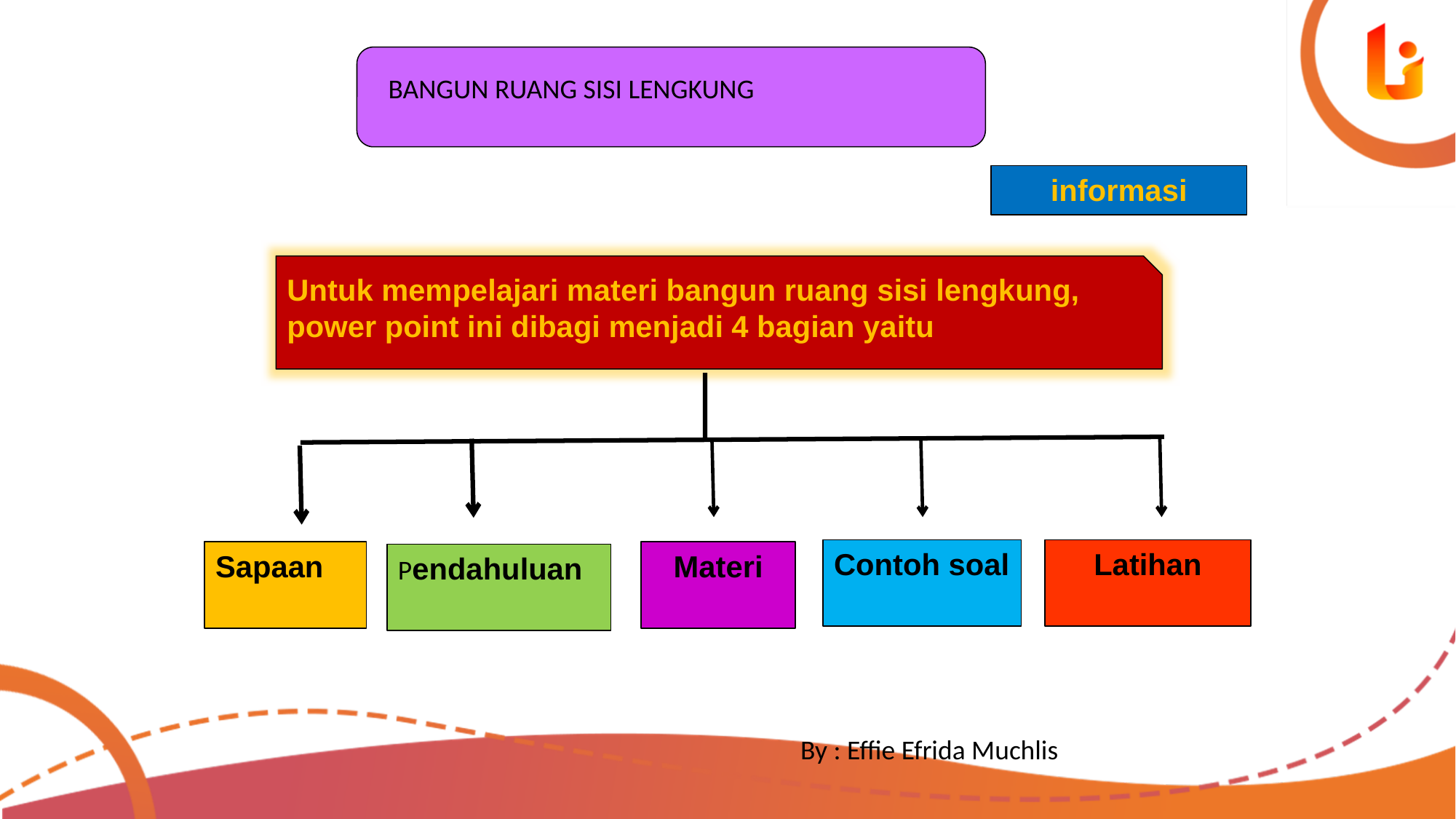

BANGUN RUANG SISI LENGKUNG
informasi
Untuk mempelajari materi bangun ruang sisi lengkung, power point ini dibagi menjadi 4 bagian yaitu
Contoh soal
Latihan
Materi
Sapaan
Pendahuluan
By : Effie Efrida Muchlis